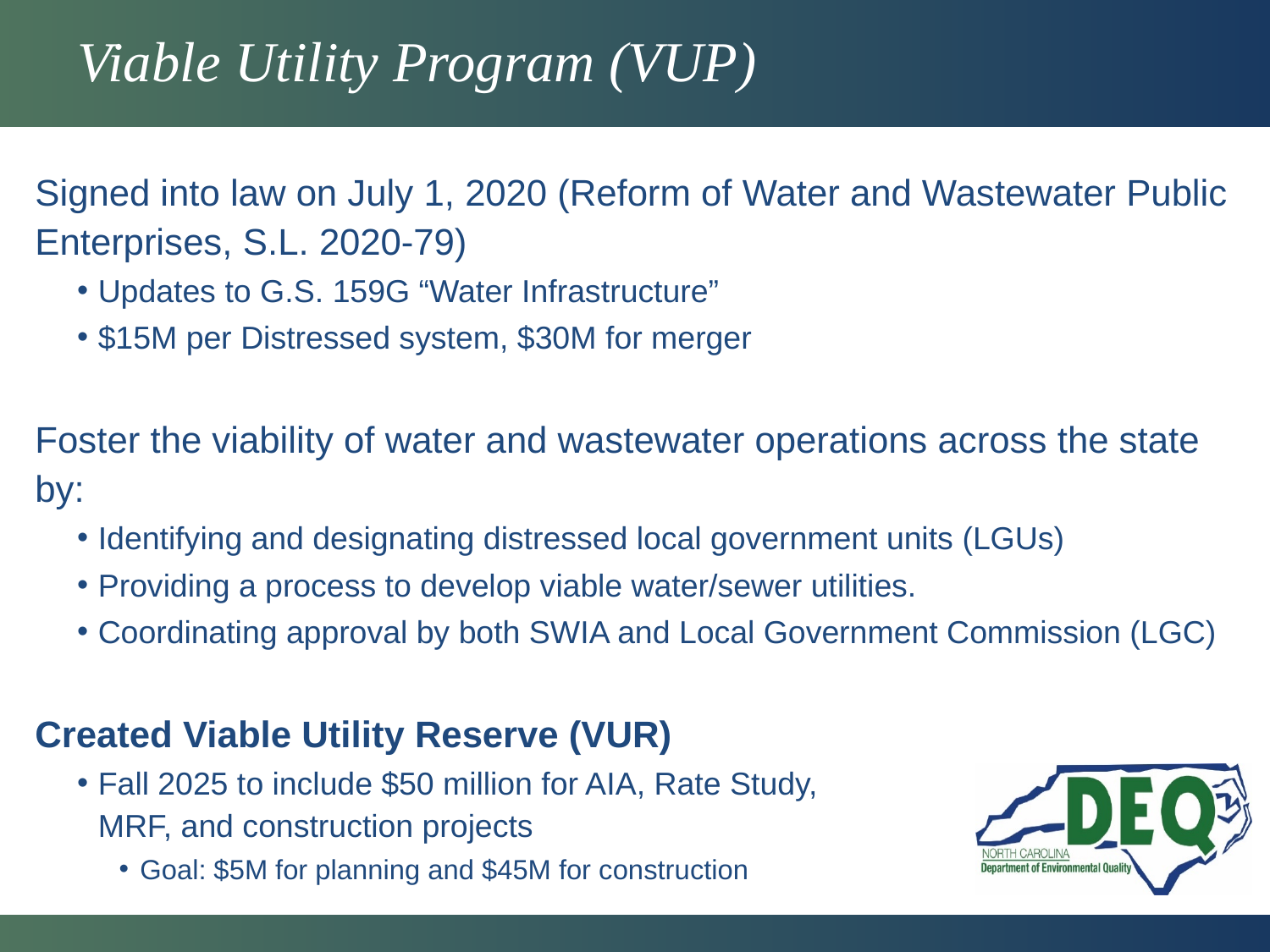

# Viable Utility Program (VUP)
Signed into law on July 1, 2020 (Reform of Water and Wastewater Public Enterprises, S.L. 2020-79)
Updates to G.S. 159G “Water Infrastructure”
$15M per Distressed system, $30M for merger

Foster the viability of water and wastewater operations across the state by:
Identifying and designating distressed local government units (LGUs)
Providing a process to develop viable water/sewer utilities.
Coordinating approval by both SWIA and Local Government Commission (LGC)

Created Viable Utility Reserve (VUR)
Fall 2025 to include $50 million for AIA, Rate Study,
MRF, and construction projects
Goal: $5M for planning and $45M for construction